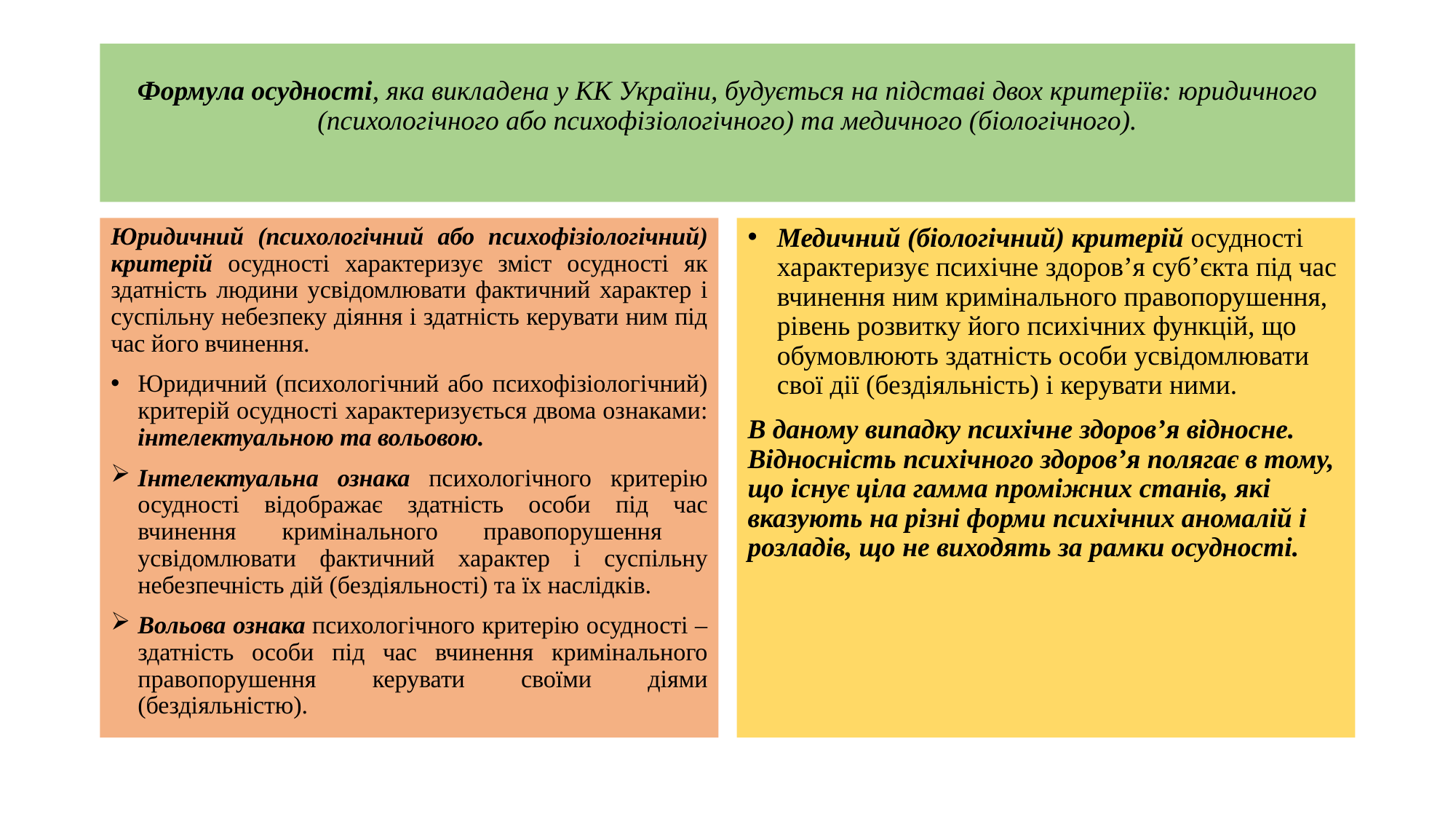

# Формула осудності, яка викладена у КК України, будується на підставі двох критеріїв: юридичного (психологічного або психофізіологічного) та медичного (біологічного).
Юридичний (психологічний або психофізіологічний) критерій осудності характеризує зміст осудності як здатність людини усвідомлювати фактичний характер і суспільну небезпеку діяння і здатність керувати ним під час його вчинення.
Юридичний (психологічний або психофізіологічний) критерій осудності характеризується двома ознаками: інтелектуальною та вольовою.
Інтелектуальна ознака психологічного критерію осудності відображає здатність особи під час вчинення кримінального правопорушення  усвідомлювати фактичний характер і суспільну небезпечність дій (бездіяльності) та їх наслідків.
Вольова ознака психологічного критерію осудності – здатність особи під час вчинення кримінального правопорушення керувати своїми діями (бездіяльністю).

Медичний (біологічний) критерій осудності характеризує психічне здоров’я суб’єкта під час вчинення ним кримінального правопорушення, рівень розвитку його психічних функцій, що обумовлюють здатність особи усвідомлювати свої дії (бездіяльність) і керувати ними.
В даному випадку психічне здоров’я відносне. Відносність психічного здоров’я полягає в тому, що існує ціла гамма проміжних станів, які вказують на різні форми психічних аномалій і розладів, що не виходять за рамки осудності.